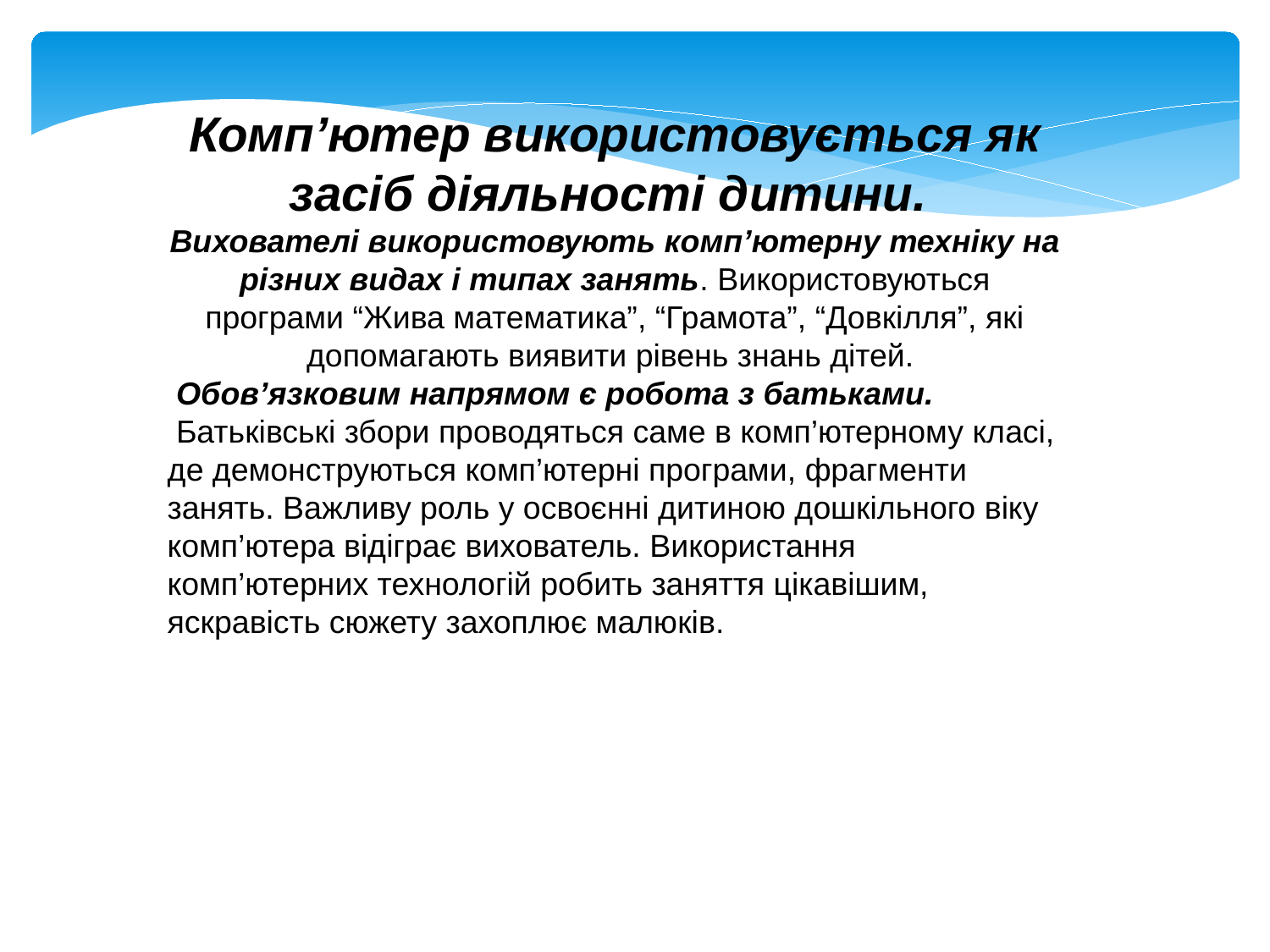

Комп’ютер використовується як засіб діяльності дитини.
Вихователі використовують комп’ютерну техніку на різних видах і типах занять. Використовуються програми “Жива математика”, “Грамота”, “Довкілля”, які допомагають виявити рівень знань дітей.
 Обов’язковим напрямом є робота з батьками.
 Батьківські збори проводяться саме в комп’ютерному класі, де демонструються комп’ютерні програми, фрагменти занять. Важливу роль у освоєнні дитиною дошкільного віку комп’ютера відіграє вихователь. Використання комп’ютерних технологій робить заняття цікавішим, яскравість сюжету захоплює малюків.